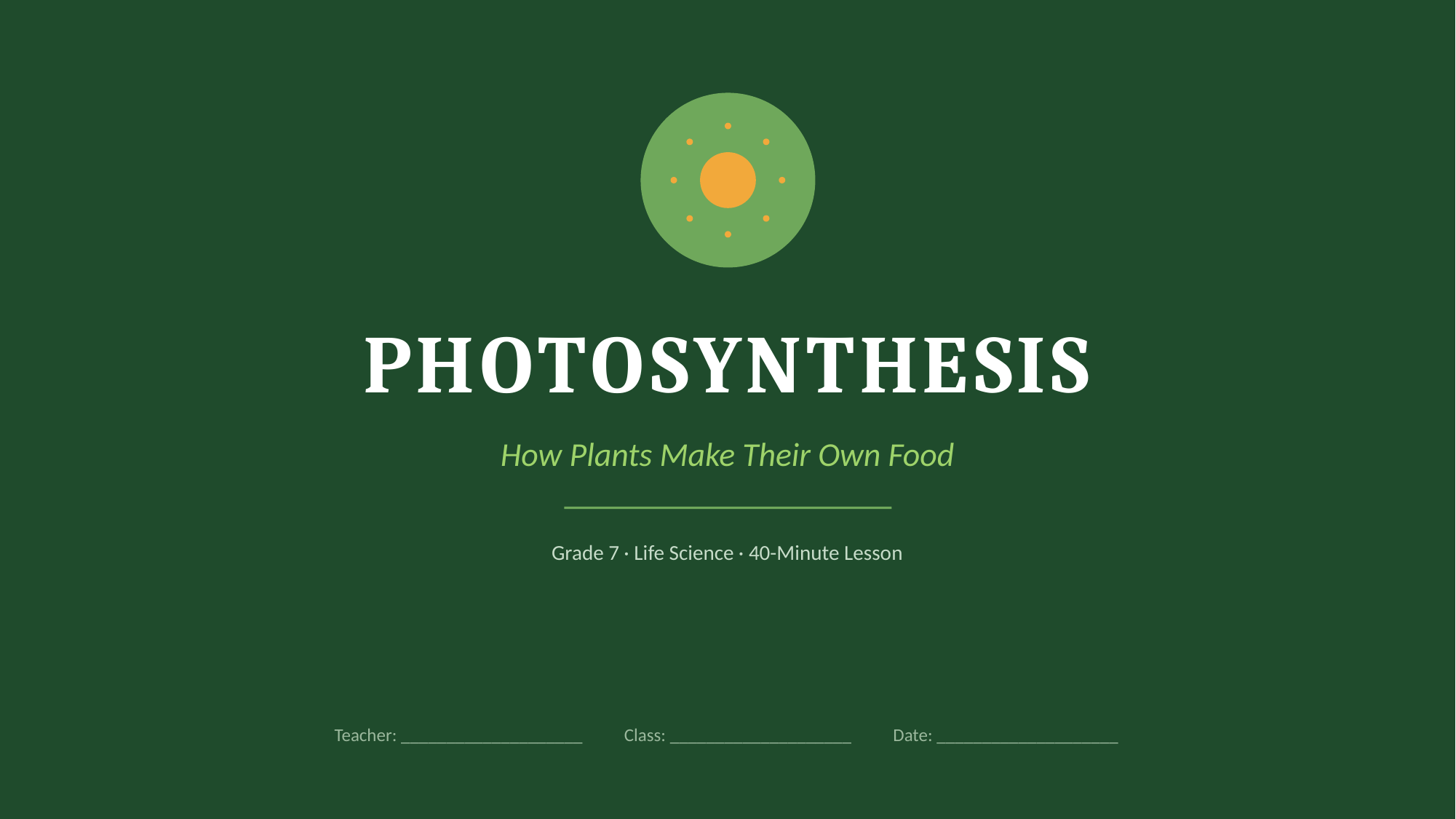

PHOTOSYNTHESIS
How Plants Make Their Own Food

Grade 7 · Life Science · 40-Minute Lesson
Teacher: ____________________          Class: ____________________          Date: ____________________